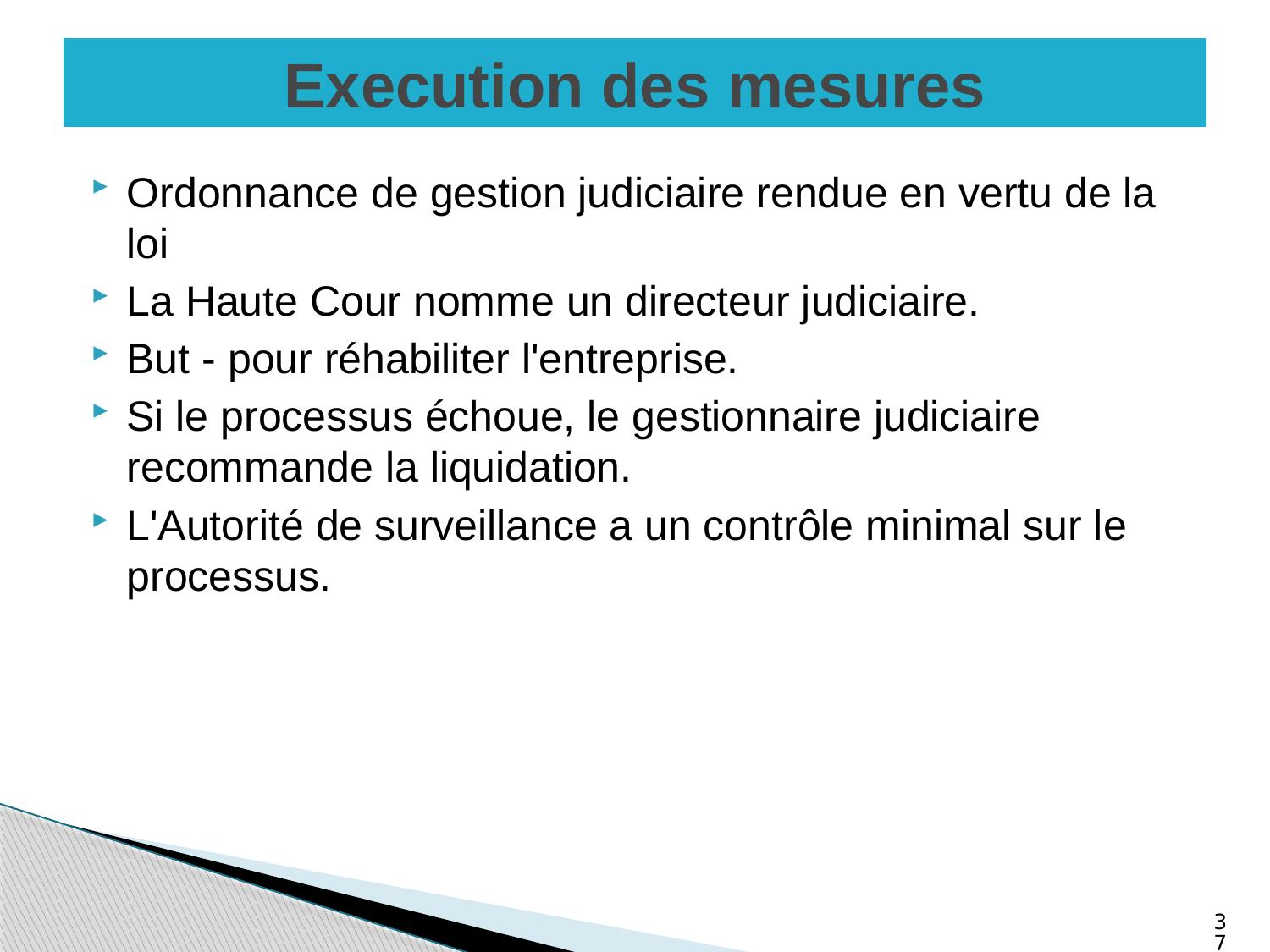

# Execution des mesures
Ordonnance de gestion judiciaire rendue en vertu de la loi
La Haute Cour nomme un directeur judiciaire.
But - pour réhabiliter l'entreprise.
Si le processus échoue, le gestionnaire judiciaire recommande la liquidation.
L'Autorité de surveillance a un contrôle minimal sur le processus.

37